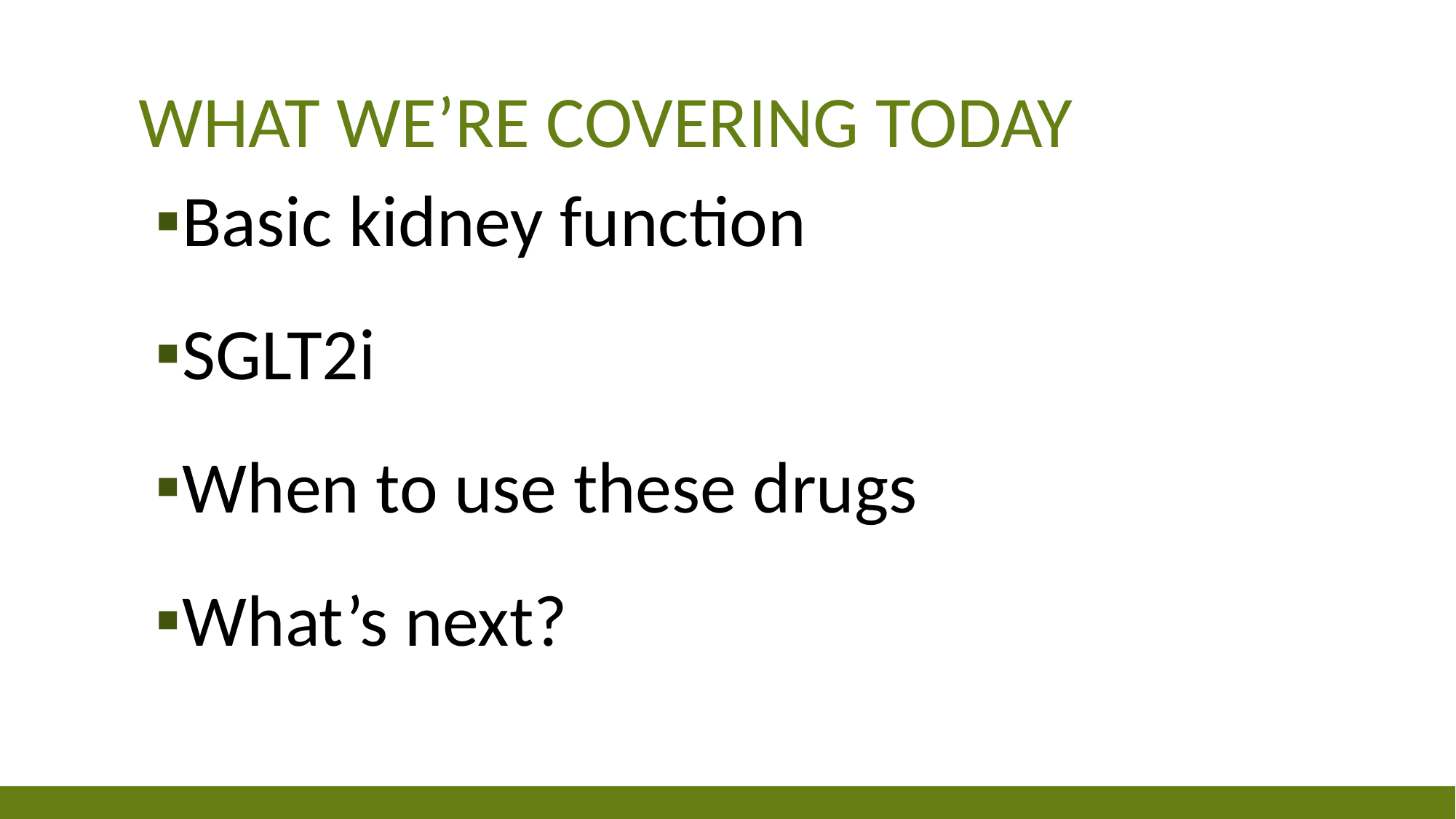

# What We’re Covering Today
Basic kidney function
SGLT2i
When to use these drugs
What’s next?